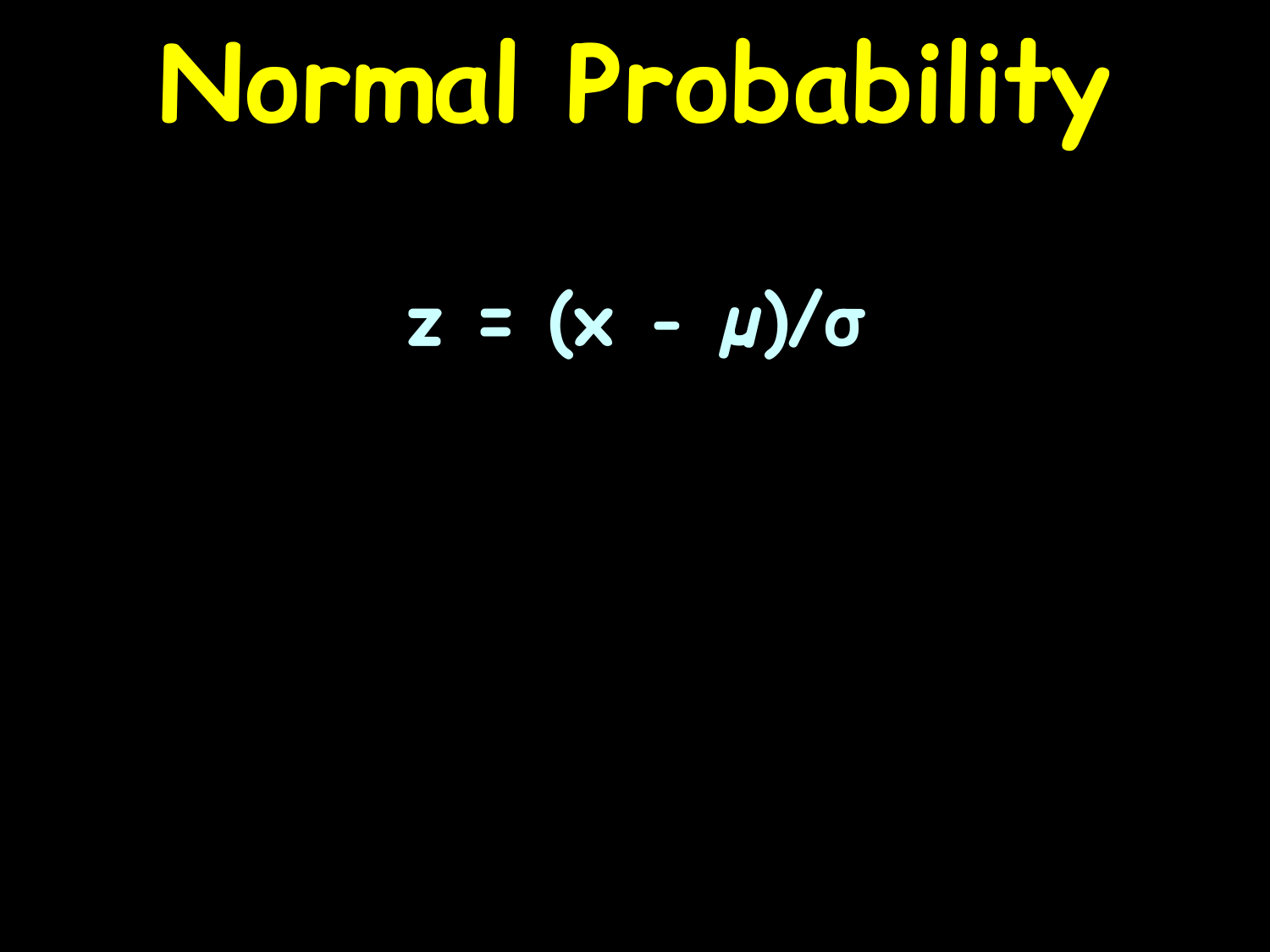

# Normal Probability

z = (x - µ)/σ